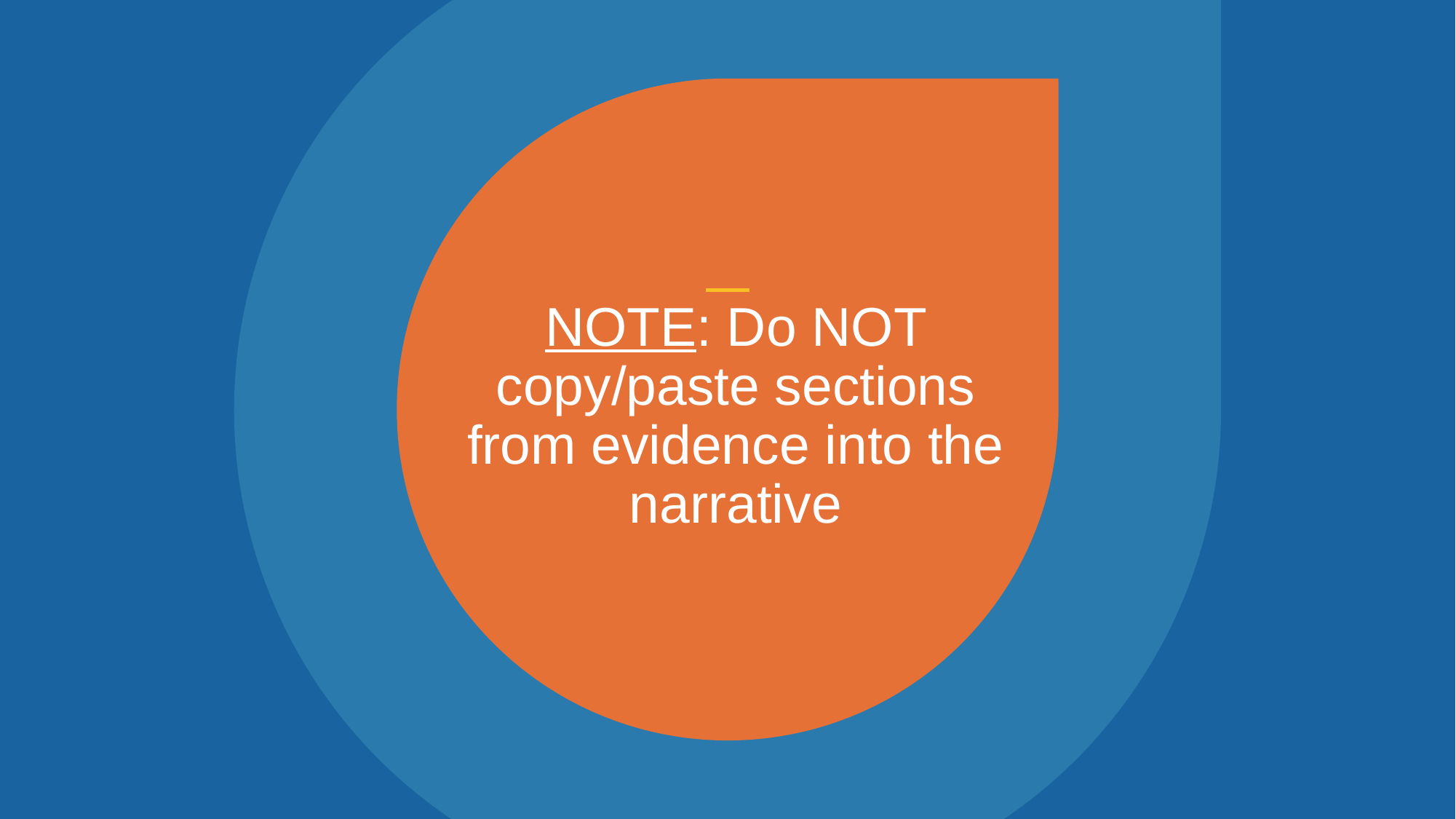

NOTE: Do NOT copy/paste sections from evidence into the narrative